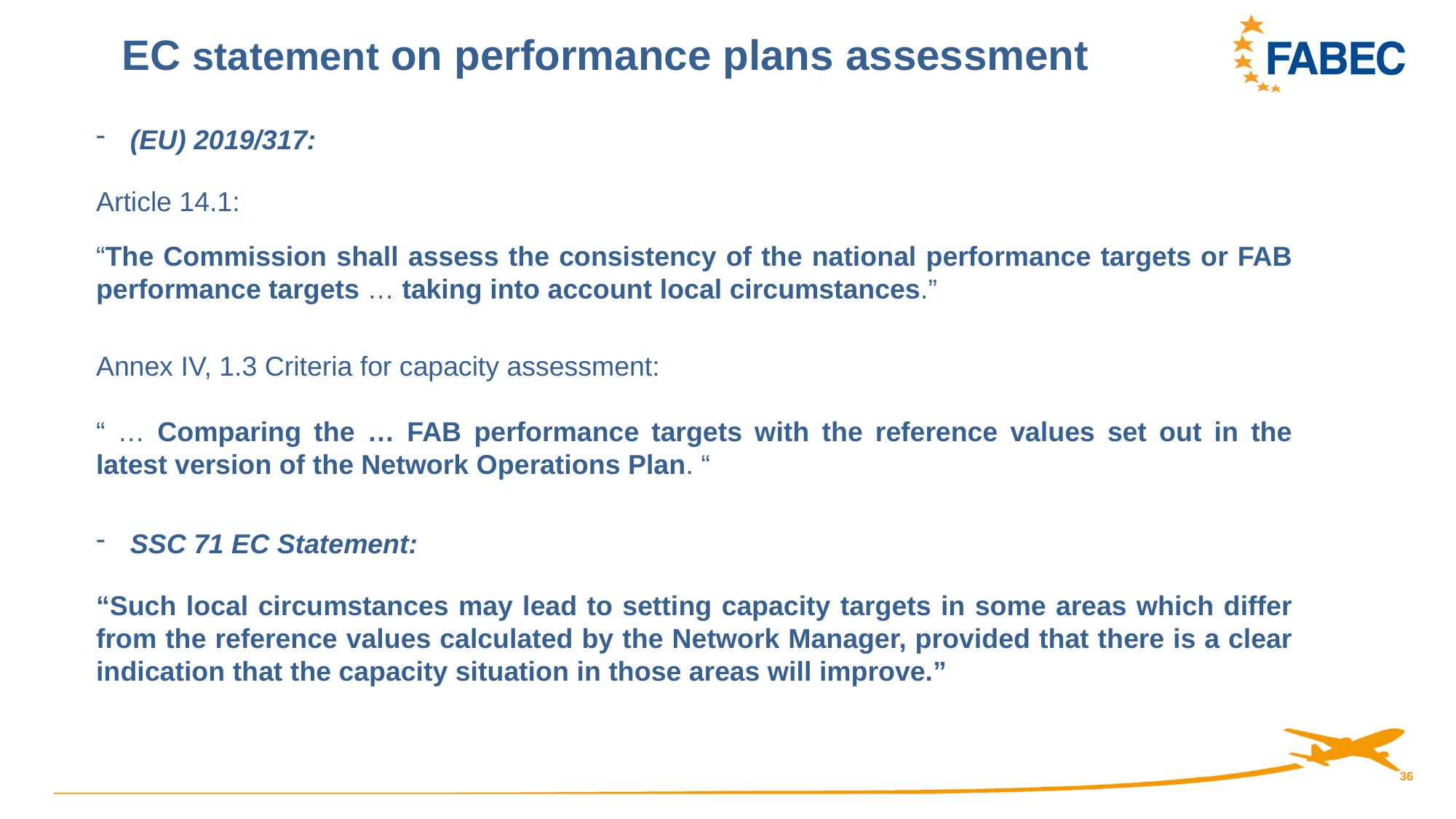

EC statement on performance plans assessment
(EU) 2019/317:

Article 14.1:

“The Commission shall assess the consistency of the national performance targets or FAB performance targets … taking into account local circumstances.”
Annex IV, 1.3 Criteria for capacity assessment:

“ … Comparing the … FAB performance targets with the reference values set out in the latest version of the Network Operations Plan. “
SSC 71 EC Statement:

“Such local circumstances may lead to setting capacity targets in some areas which differ from the reference values calculated by the Network Manager, provided that there is a clear indication that the capacity situation in those areas will improve.”